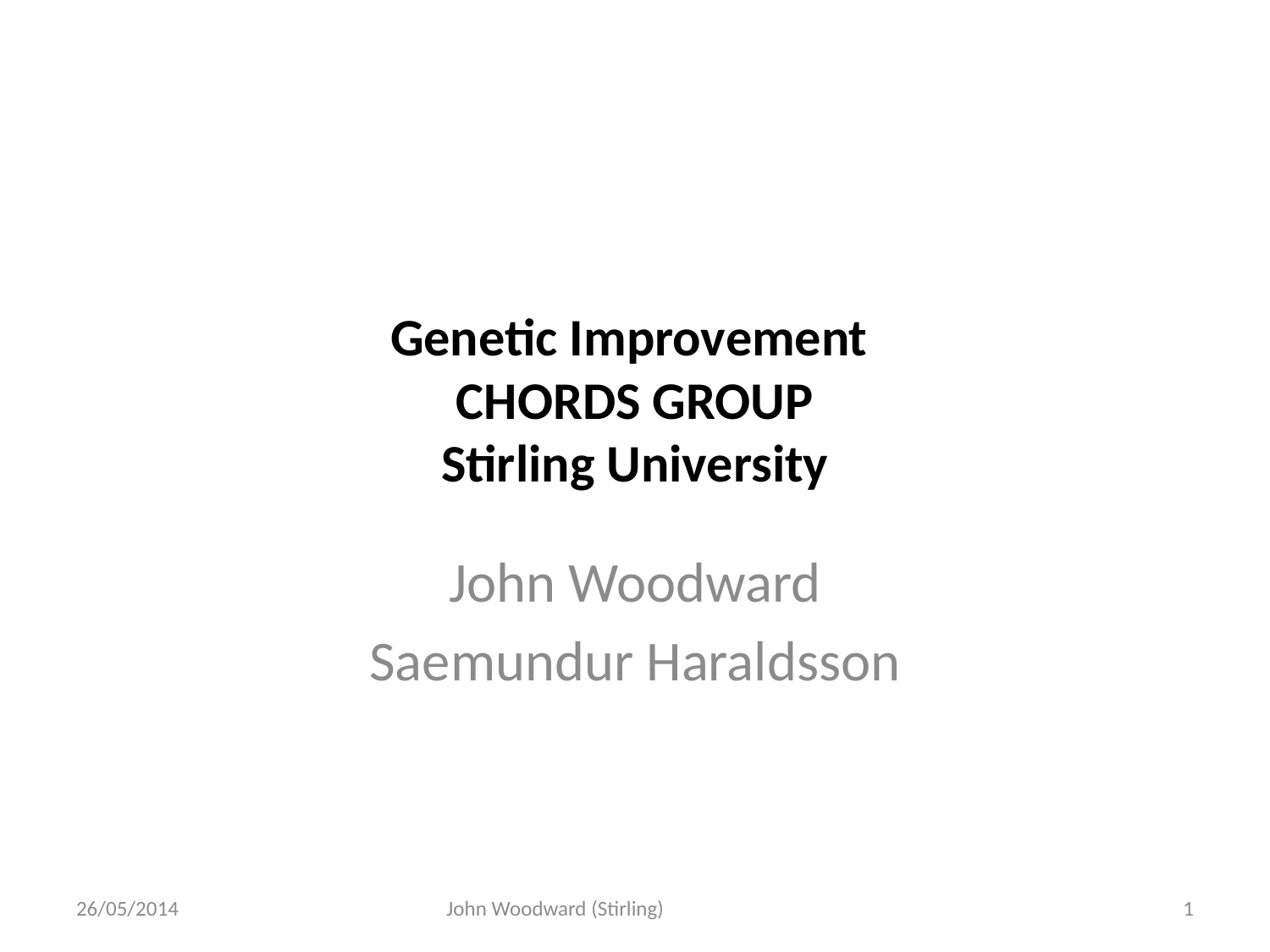

# Genetic Improvement CHORDS GROUP Stirling University
John Woodward
Saemundur Haraldsson
26/05/2014
John Woodward (Stirling)
1